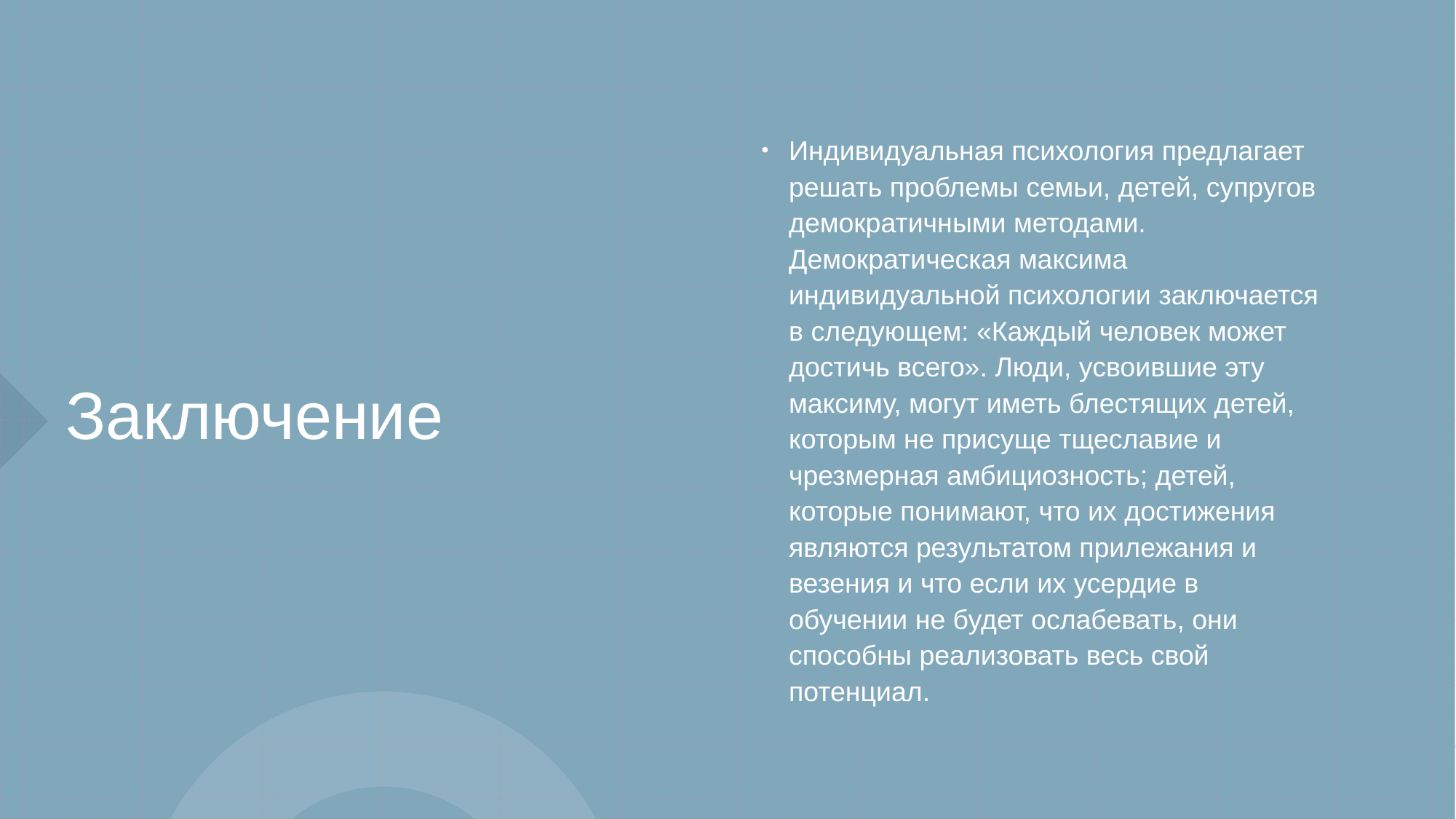

# Заключение
Индивидуальная психология предлагает решать проблемы семьи, детей, супругов демократичными методами. Демократическая максима индивидуальной психологии заключается в следующем: «Каждый человек может достичь всего». Люди, усвоившие эту максиму, могут иметь блестящих детей, которым не присуще тщеславие и чрезмерная амбициозность; детей, которые понимают, что их достижения являются результатом прилежания и везения и что если их усердие в обучении не будет ослабевать, они способны реализовать весь свой потенциал.